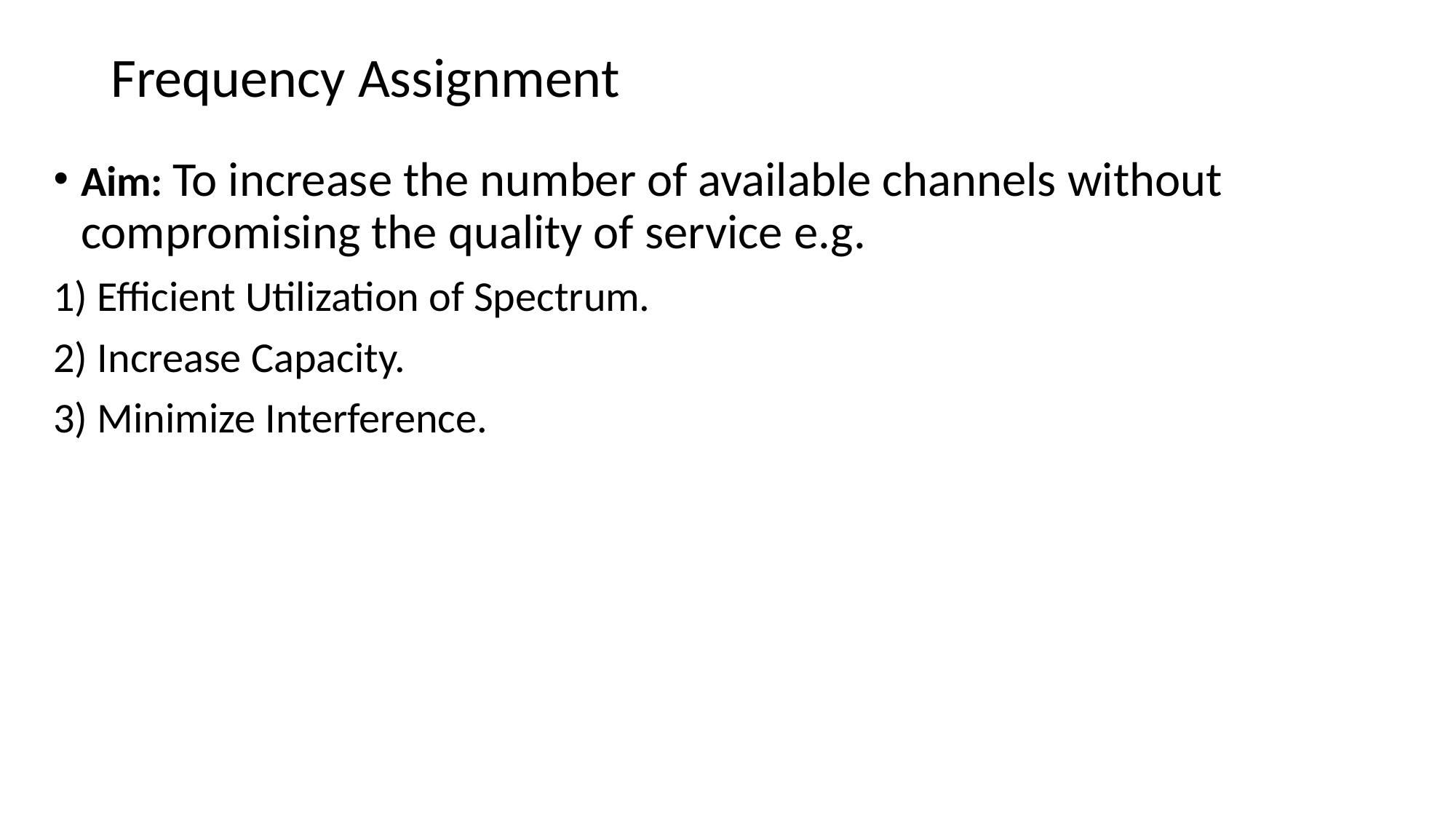

# Frequency Assignment
Aim: To increase the number of available channels without compromising the quality of service e.g.
1) Efficient Utilization of Spectrum.
2) Increase Capacity.
3) Minimize Interference.